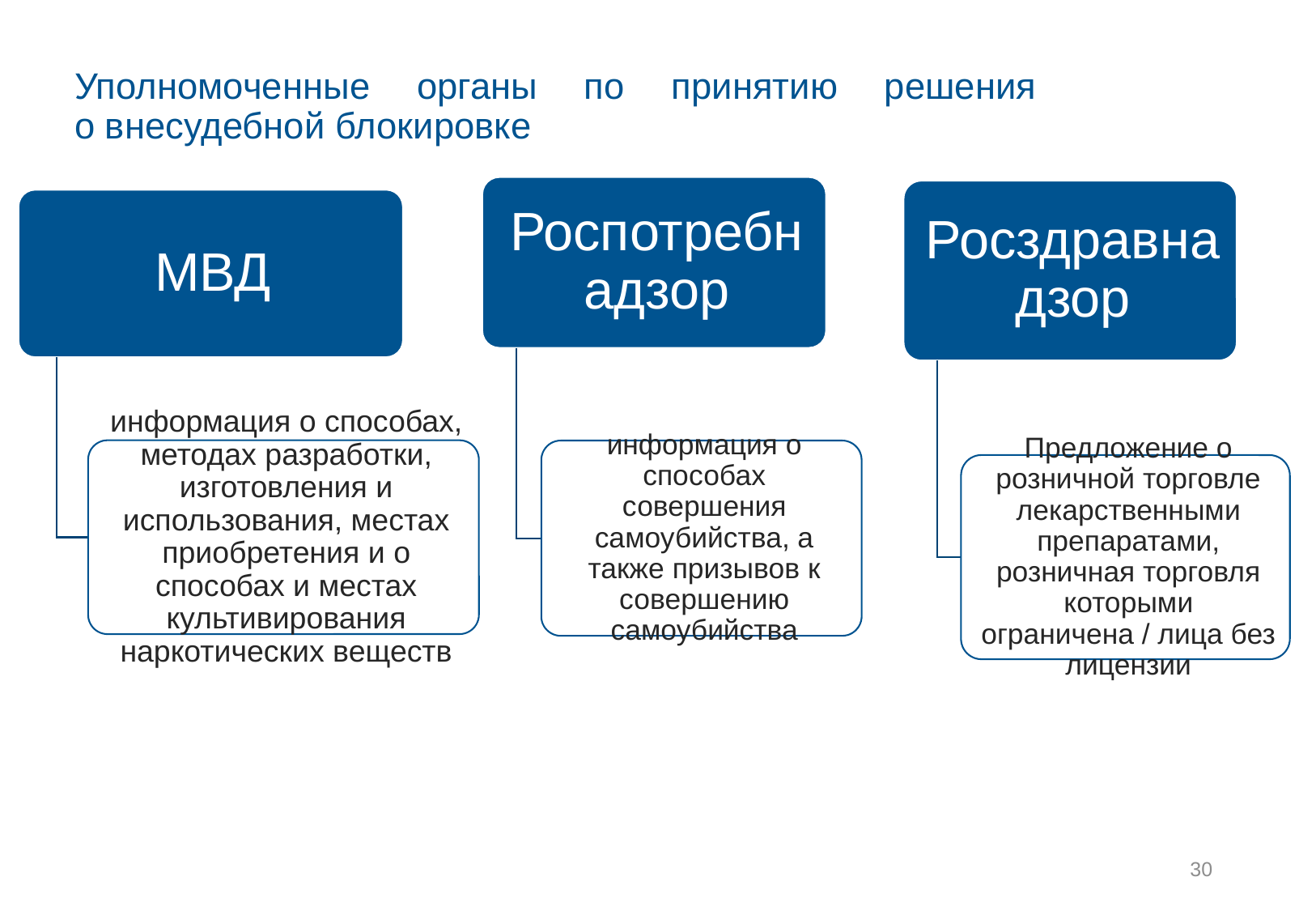

Уполномоченные органы по принятию решения
о внесудебной блокировке
МВД
информация о способах, методах разработки, изготовления и использования, местах приобретения и о способах и местах культивирования наркотических веществ
Роспотребнадзор
информация о способах совершения самоубийства, а также призывов к совершению самоубийства
Росздравнадзор
Предложение о розничной торговле лекарственными препаратами, розничная торговля которыми ограничена / лица без лицензии
30